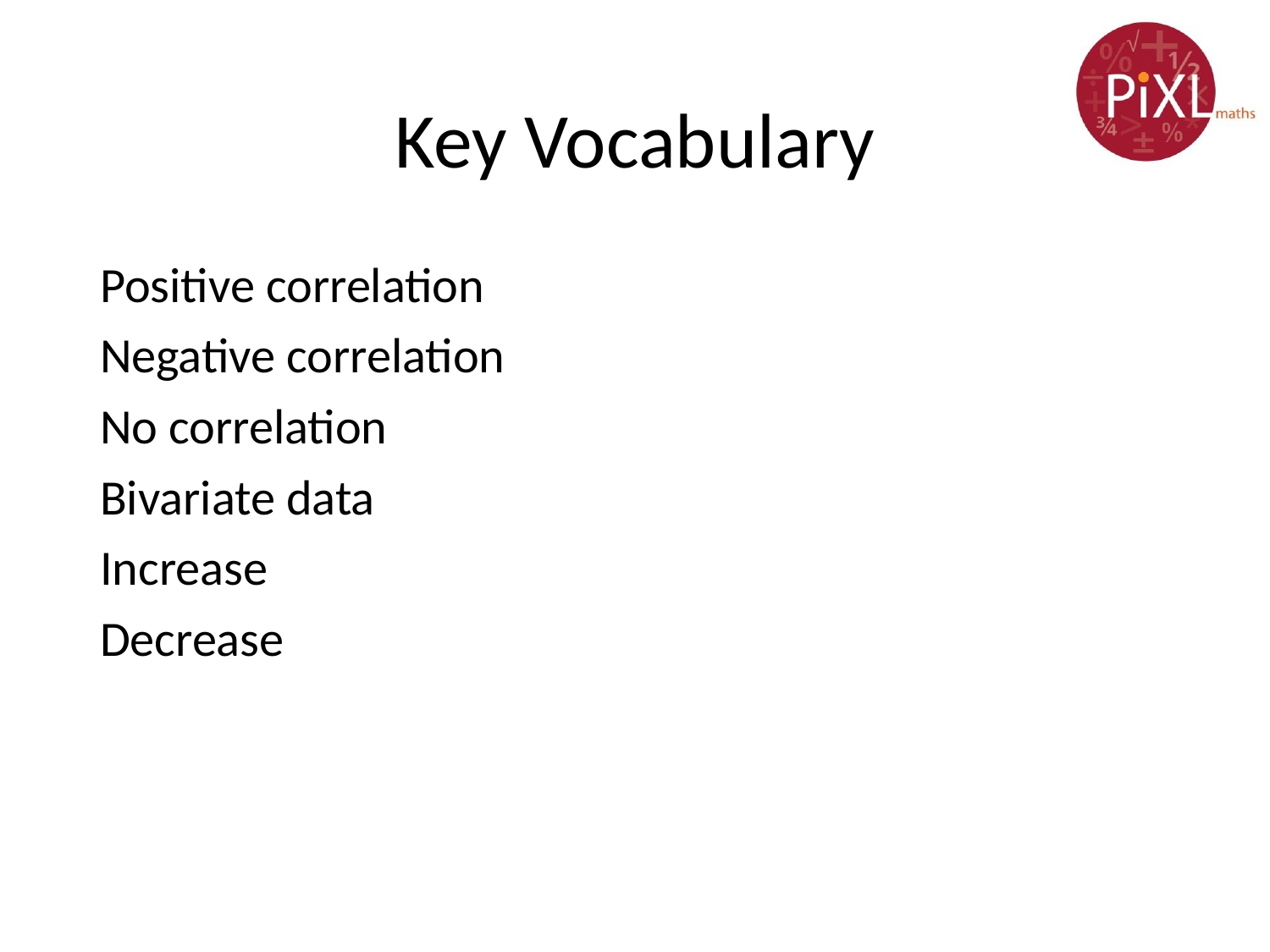

# Key Vocabulary
Positive correlation
Negative correlation
No correlation
Bivariate data
Increase
Decrease